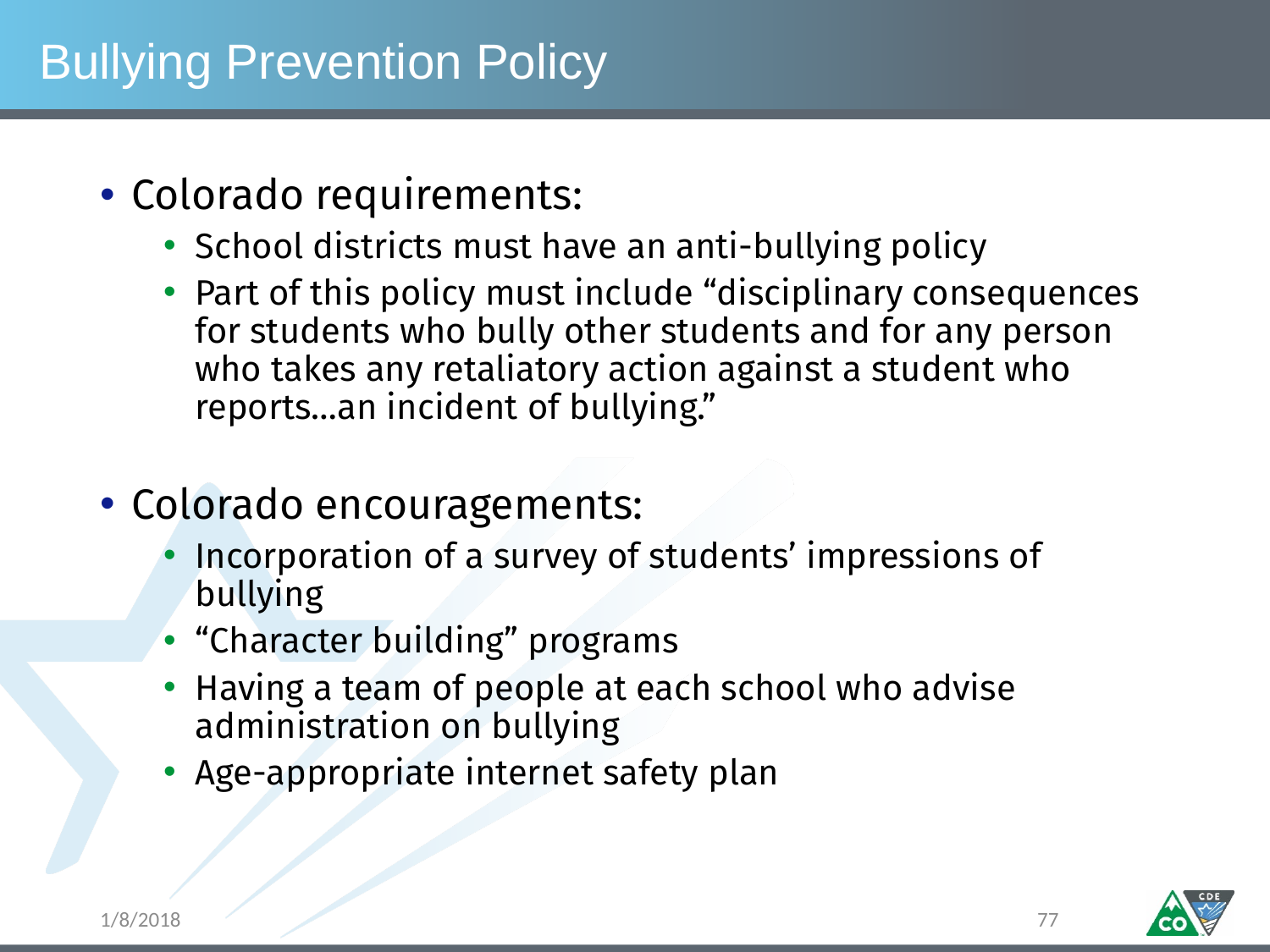

# Bullying Prevention Policy
Colorado requirements:
School districts must have an anti-bullying policy
Part of this policy must include “disciplinary consequences for students who bully other students and for any person who takes any retaliatory action against a student who reports…an incident of bullying.”
Colorado encouragements:
Incorporation of a survey of students’ impressions of bullying
“Character building” programs
Having a team of people at each school who advise administration on bullying
Age-appropriate internet safety plan